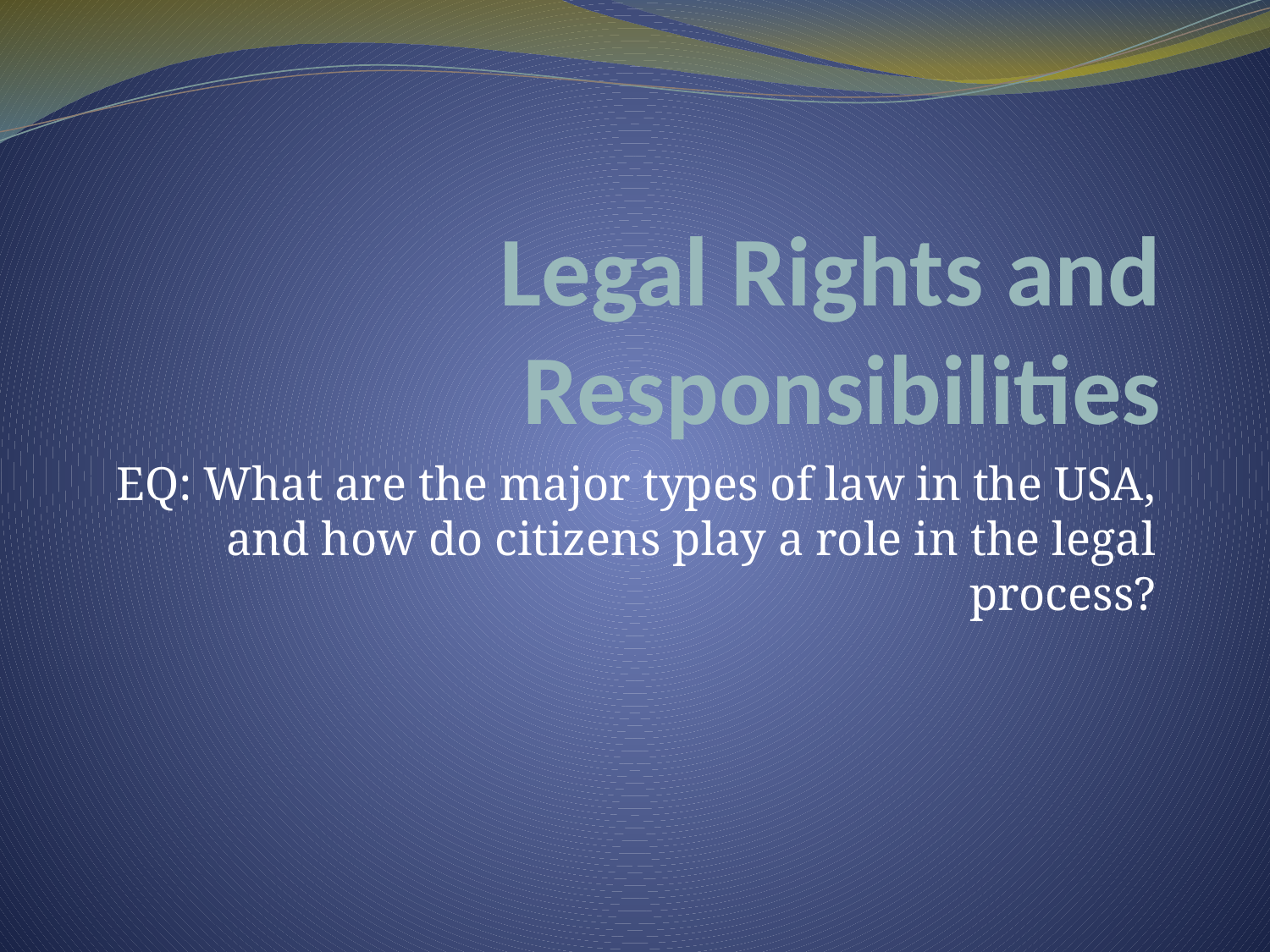

# Legal Rights and Responsibilities
EQ: What are the major types of law in the USA, and how do citizens play a role in the legal process?